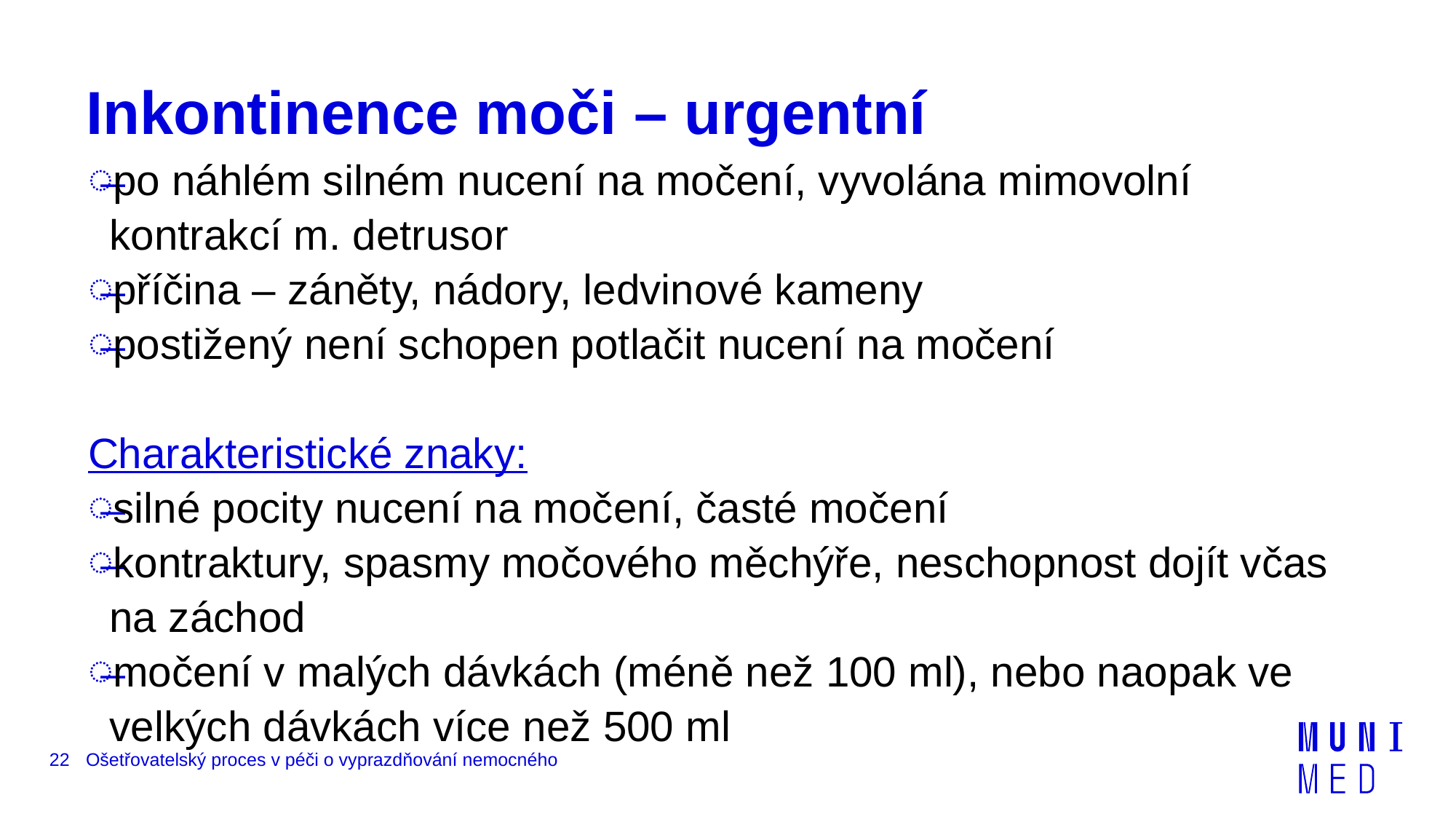

# Inkontinence moči – urgentní
po náhlém silném nucení na močení, vyvolána mimovolní kontrakcí m. detrusor
příčina – záněty, nádory, ledvinové kameny
postižený není schopen potlačit nucení na močení

Charakteristické znaky:
silné pocity nucení na močení, časté močení
kontraktury, spasmy močového měchýře, neschopnost dojít včas na záchod
močení v malých dávkách (méně než 100 ml), nebo naopak ve velkých dávkách více než 500 ml

22
Ošetřovatelský proces v péči o vyprazdňování nemocného